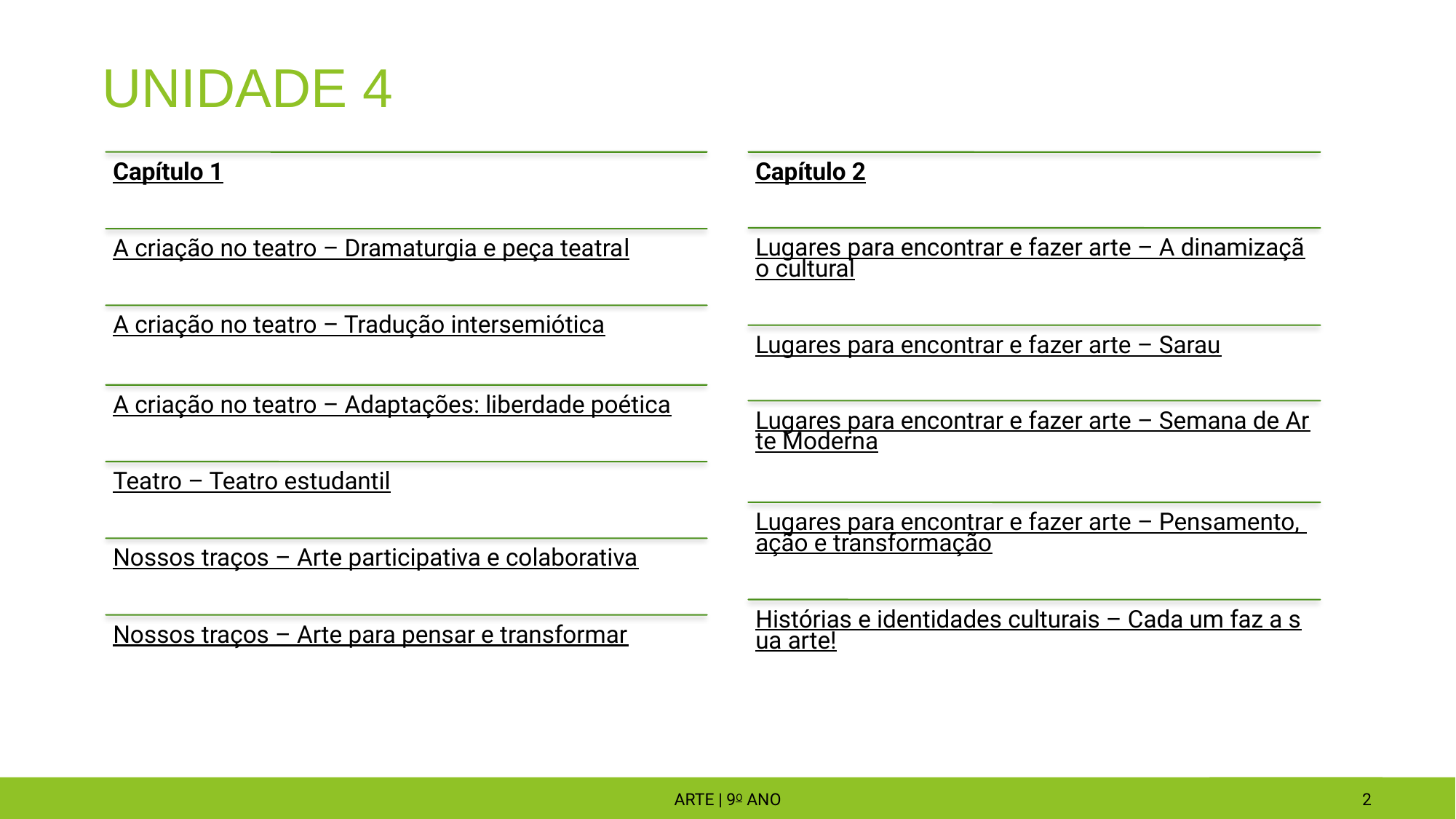

UNIDADE 4
Capítulo 1
A criação no teatro – Dramaturgia e peça teatral
A criação no teatro – Tradução intersemiótica
A criação no teatro – Adaptações: liberdade poética
Teatro – Teatro estudantil
Nossos traços – Arte participativa e colaborativa
Nossos traços – Arte para pensar e transformar
Capítulo 2
Lugares para encontrar e fazer arte – A dinamização cultural
Lugares para encontrar e fazer arte – Sarau
Lugares para encontrar e fazer arte – Semana de Arte Moderna
Lugares para encontrar e fazer arte – Pensamento, ação e transformação
Histórias e identidades culturais – Cada um faz a sua arte!
ARTE | 9o ANO
2